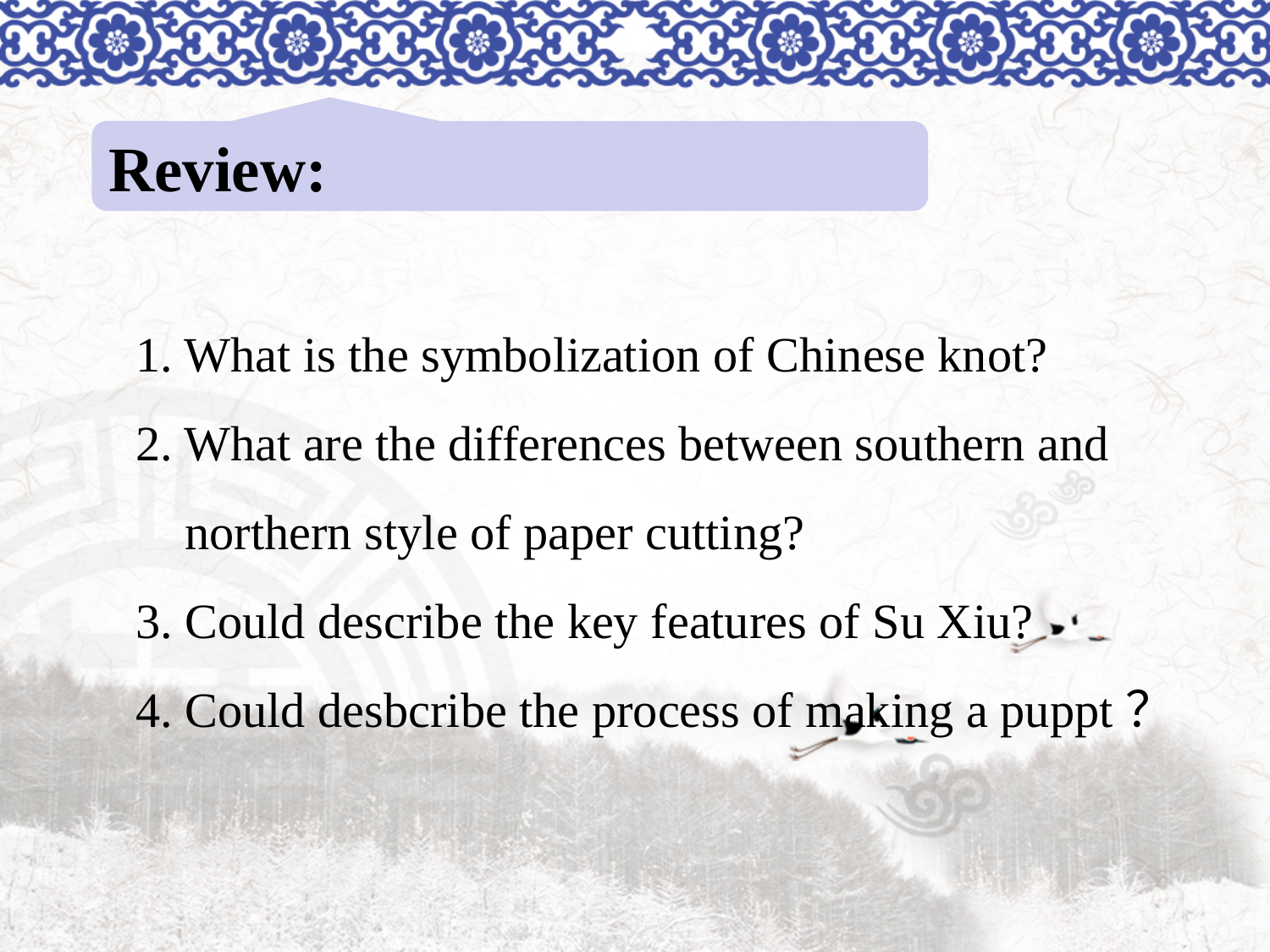

Review:
1. What is the symbolization of Chinese knot?
2. What are the differences between southern and
    northern style of paper cutting?
3. Could describe the key features of Su Xiu?
4. Could desbcribe the process of making a puppt？